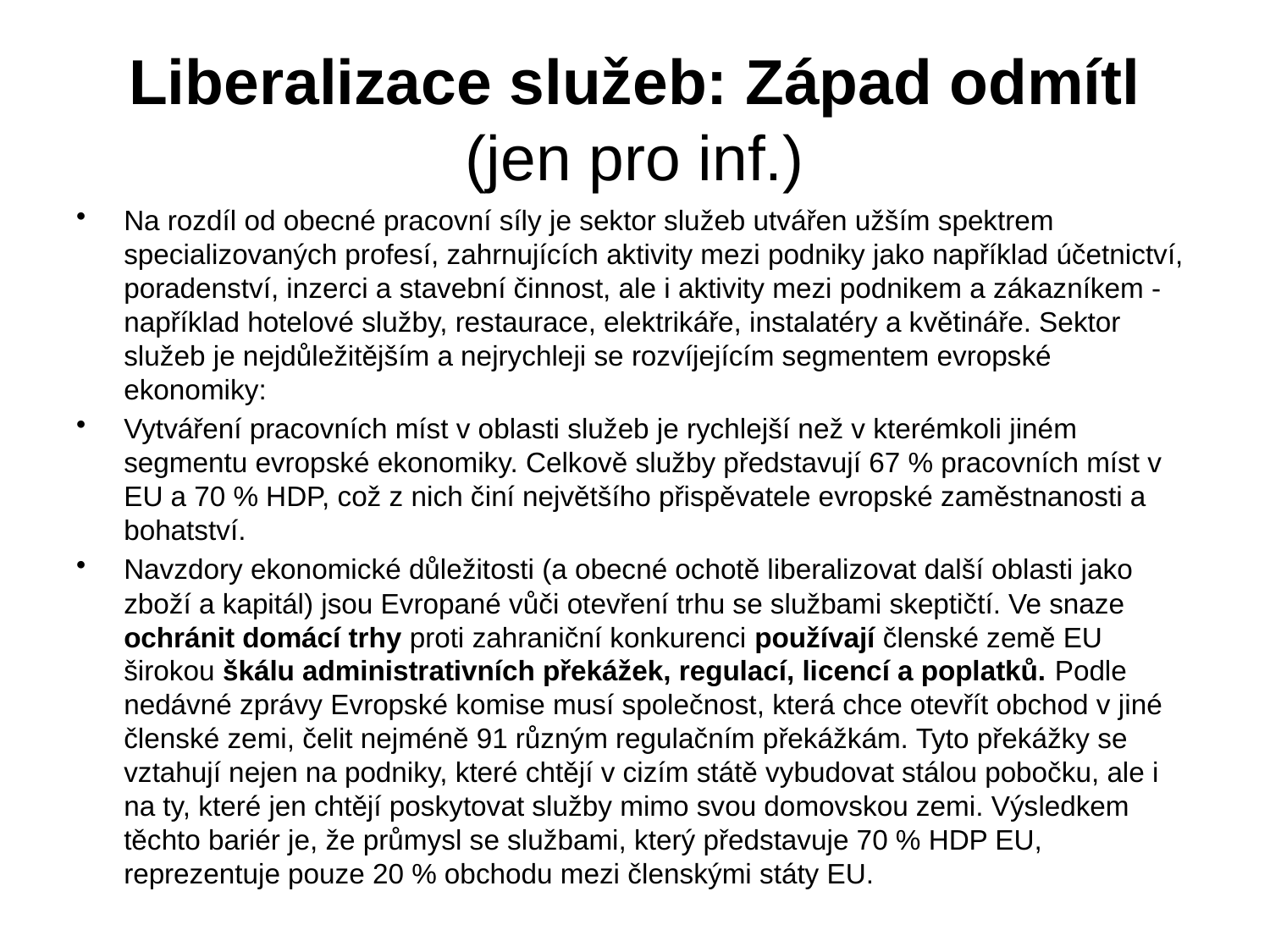

# Liberalizace služeb: Západ odmítl (jen pro inf.)
Na rozdíl od obecné pracovní síly je sektor služeb utvářen užším spektrem specializovaných profesí, zahrnujících aktivity mezi podniky jako například účetnictví, poradenství, inzerci a stavební činnost, ale i aktivity mezi podnikem a zákazníkem - například hotelové služby, restaurace, elektrikáře, instalatéry a květináře. Sektor služeb je nejdůležitějším a nejrychleji se rozvíjejícím segmentem evropské ekonomiky:
Vytváření pracovních míst v oblasti služeb je rychlejší než v kterémkoli jiném segmentu evropské ekonomiky. Celkově služby představují 67 % pracovních míst v EU a 70 % HDP, což z nich činí největšího přispěvatele evropské zaměstnanosti a bohatství.
Navzdory ekonomické důležitosti (a obecné ochotě liberalizovat další oblasti jako zboží a kapitál) jsou Evropané vůči otevření trhu se službami skeptičtí. Ve snaze ochránit domácí trhy proti zahraniční konkurenci používají členské země EU širokou škálu administrativních překážek, regulací, licencí a poplatků. Podle nedávné zprávy Evropské komise musí společnost, která chce otevřít obchod v jiné členské zemi, čelit nejméně 91 různým regulačním překážkám. Tyto překážky se vztahují nejen na podniky, které chtějí v cizím státě vybudovat stálou pobočku, ale i na ty, které jen chtějí poskytovat služby mimo svou domovskou zemi. Výsledkem těchto bariér je, že průmysl se službami, který představuje 70 % HDP EU, reprezentuje pouze 20 % obchodu mezi členskými státy EU.